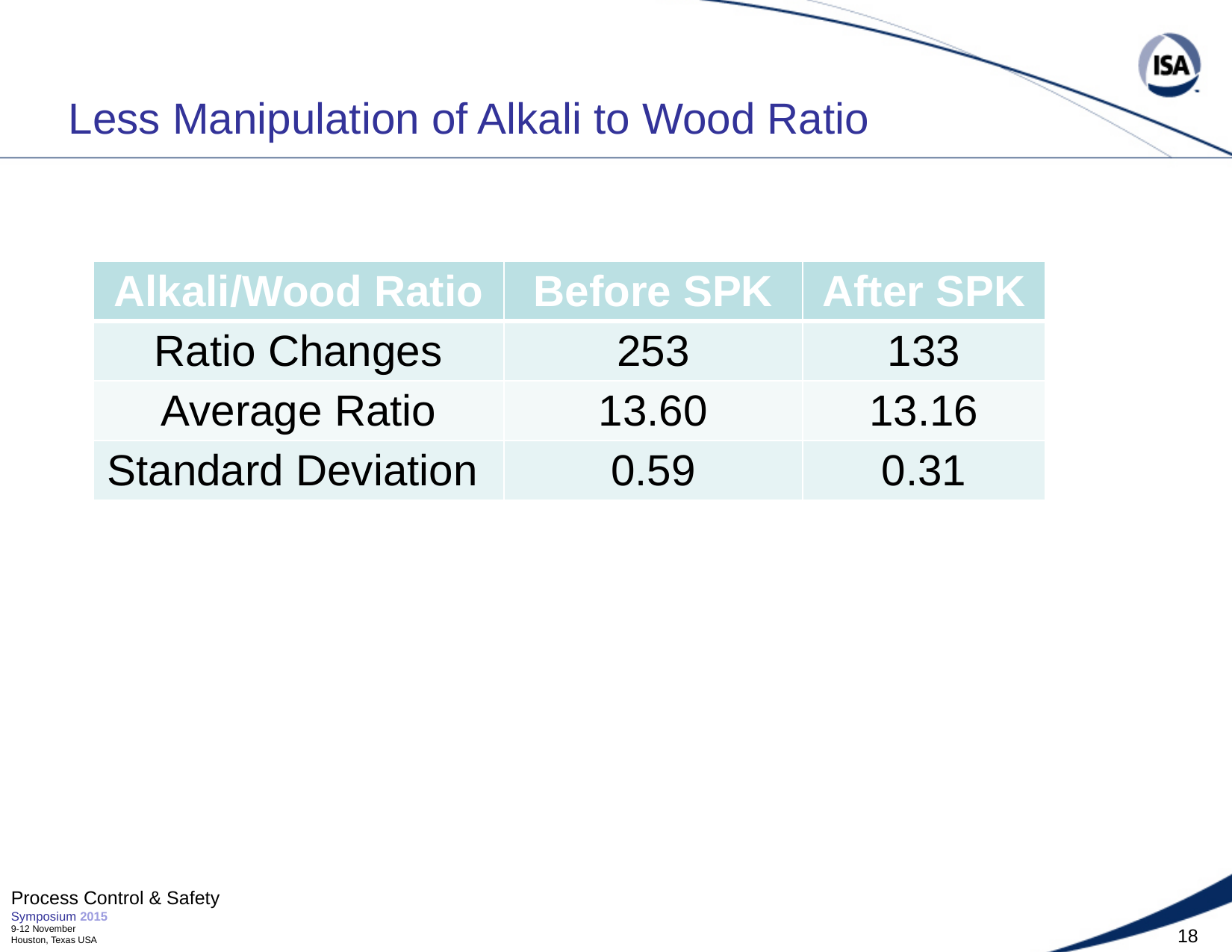

# Less Manipulation of Alkali to Wood Ratio
| Alkali/Wood Ratio | Before SPK | After SPK |
| --- | --- | --- |
| Ratio Changes | 253 | 133 |
| Average Ratio | 13.60 | 13.16 |
| Standard Deviation | 0.59 | 0.31 |
Process Control & Safety
Symposium 2015
9-12 November
Houston, Texas USA